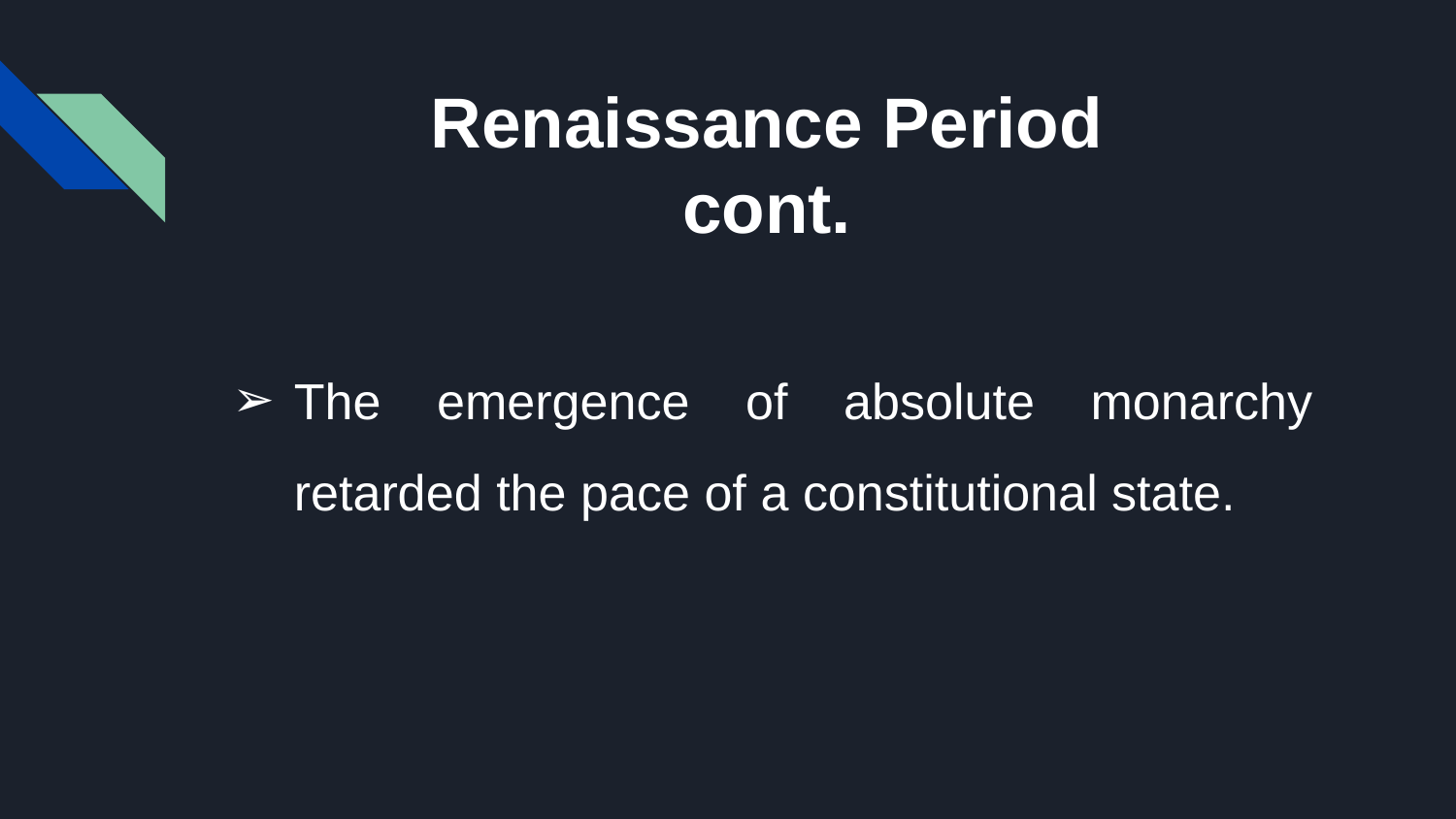

# Renaissance Period
cont.
The emergence of absolute monarchy retarded the pace of a constitutional state.